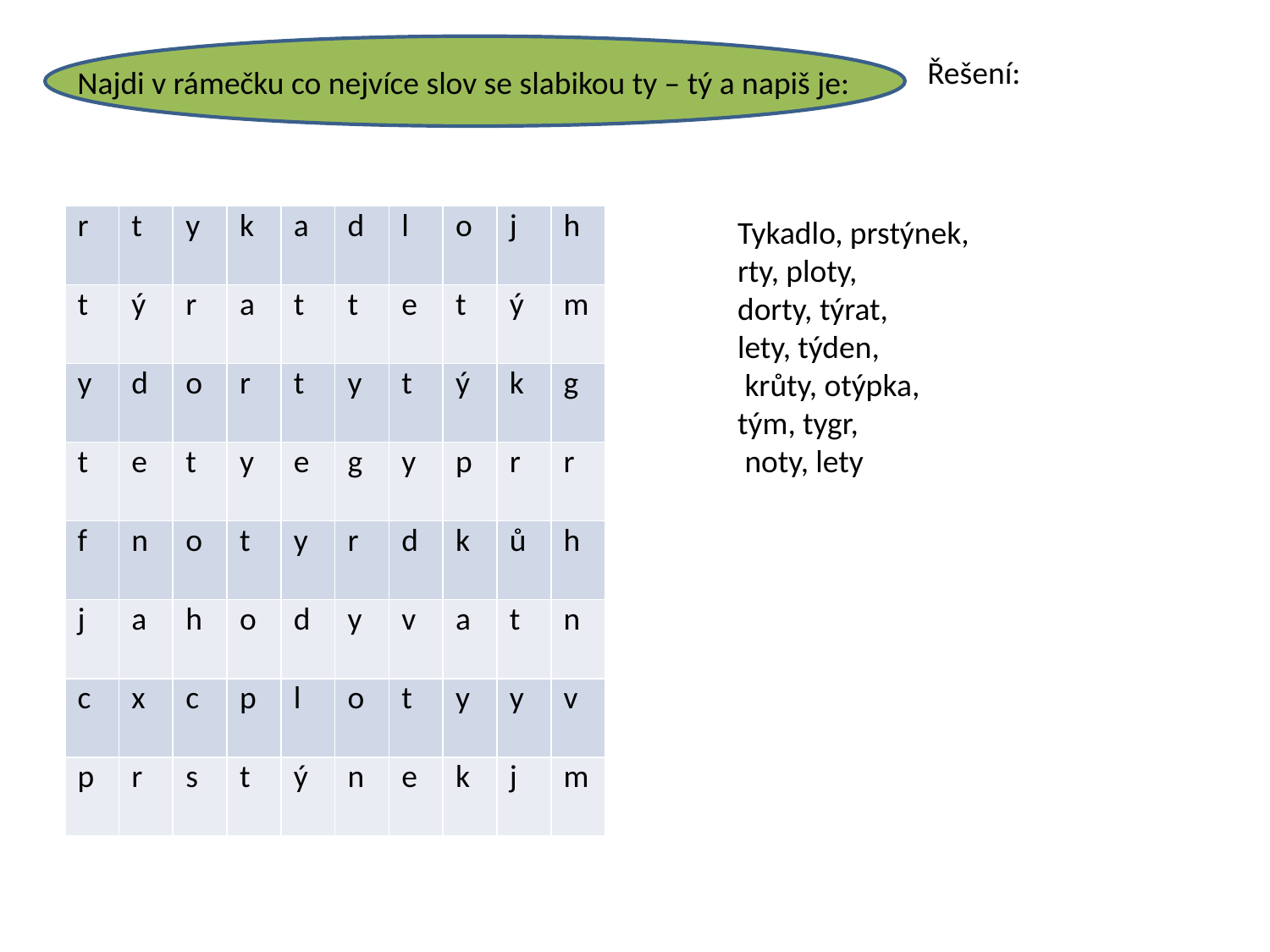

Řešení:
Najdi v rámečku co nejvíce slov se slabikou ty – tý a napiš je:
| r | t | y | k | a | d | l | o | j | h |
| --- | --- | --- | --- | --- | --- | --- | --- | --- | --- |
| t | ý | r | a | t | t | e | t | ý | m |
| y | d | o | r | t | y | t | ý | k | g |
| t | e | t | y | e | g | y | p | r | r |
| f | n | o | t | y | r | d | k | ů | h |
| j | a | h | o | d | y | v | a | t | n |
| c | x | c | p | l | o | t | y | y | v |
| p | r | s | t | ý | n | e | k | j | m |
Tykadlo, prstýnek,
rty, ploty,
dorty, týrat,
lety, týden,
 krůty, otýpka,
tým, tygr,
 noty, lety